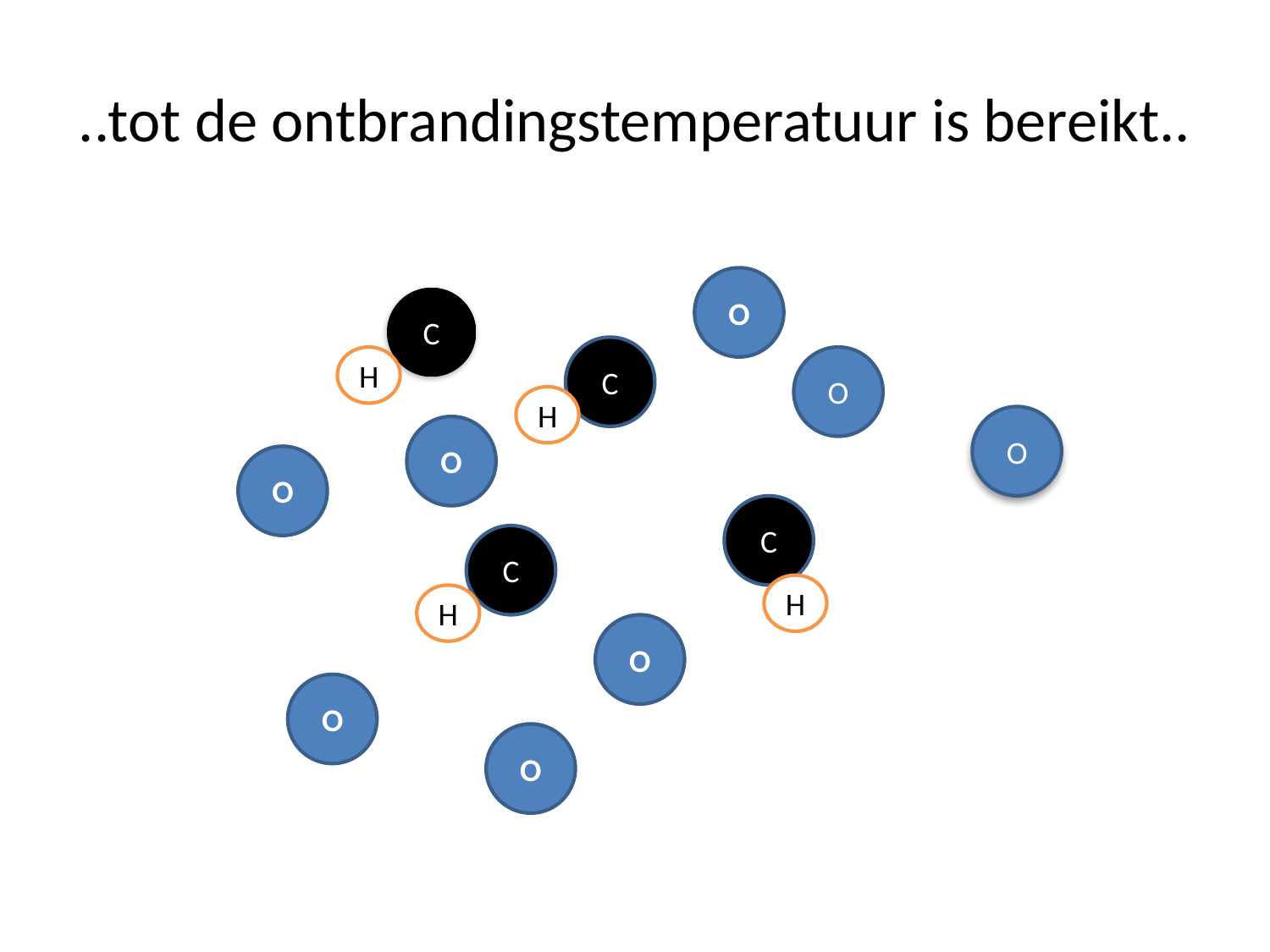

# ..tot de ontbrandingstemperatuur is bereikt..

O
C
C
H
O
H
O
O
O
C
C
H
H
O
O
O